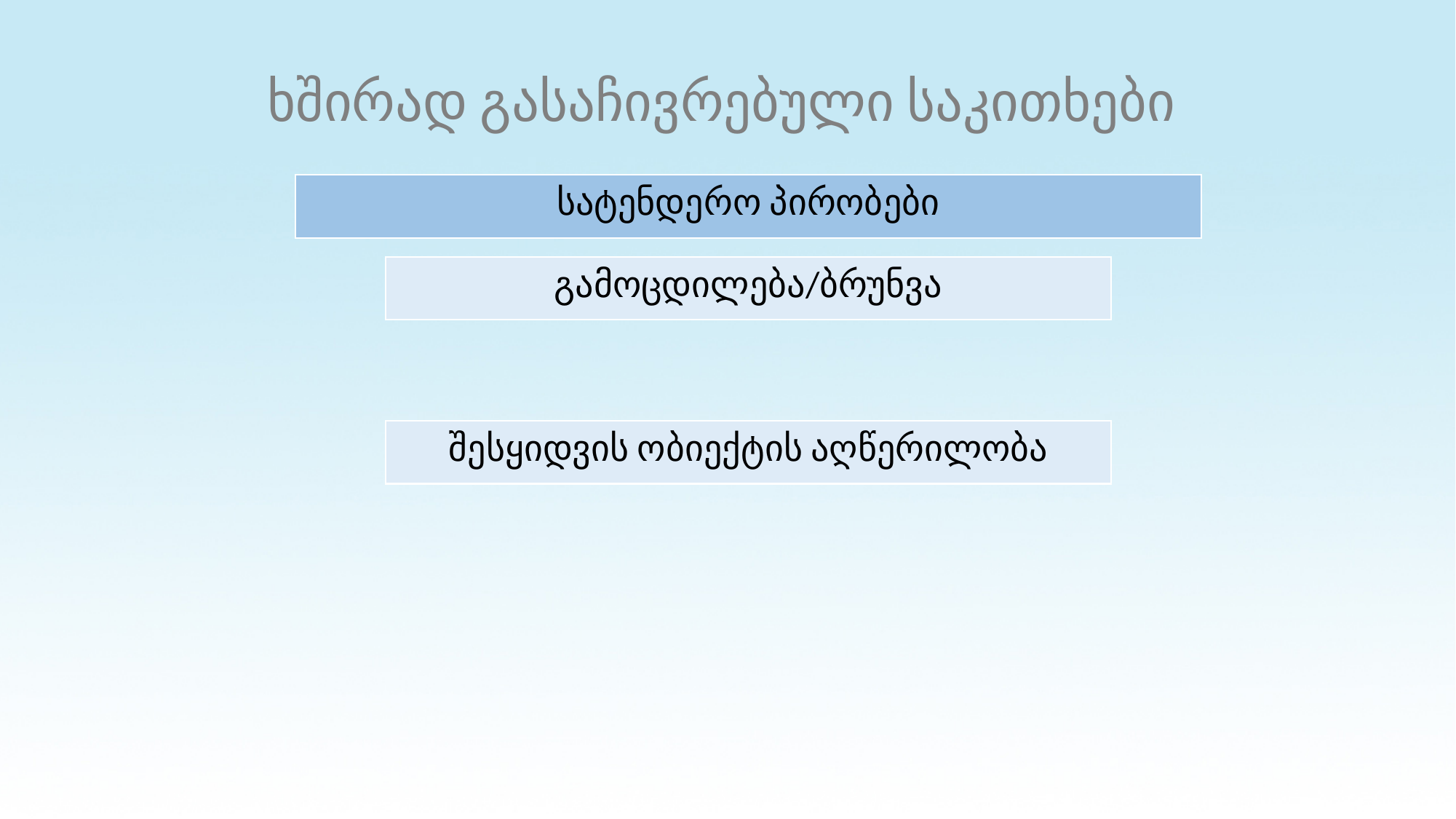

# ხშირად გასაჩივრებული საკითხები
სატენდერო პირობები
გამოცდილება/ბრუნვა
შესყიდვის ობიექტის აღწერილობა